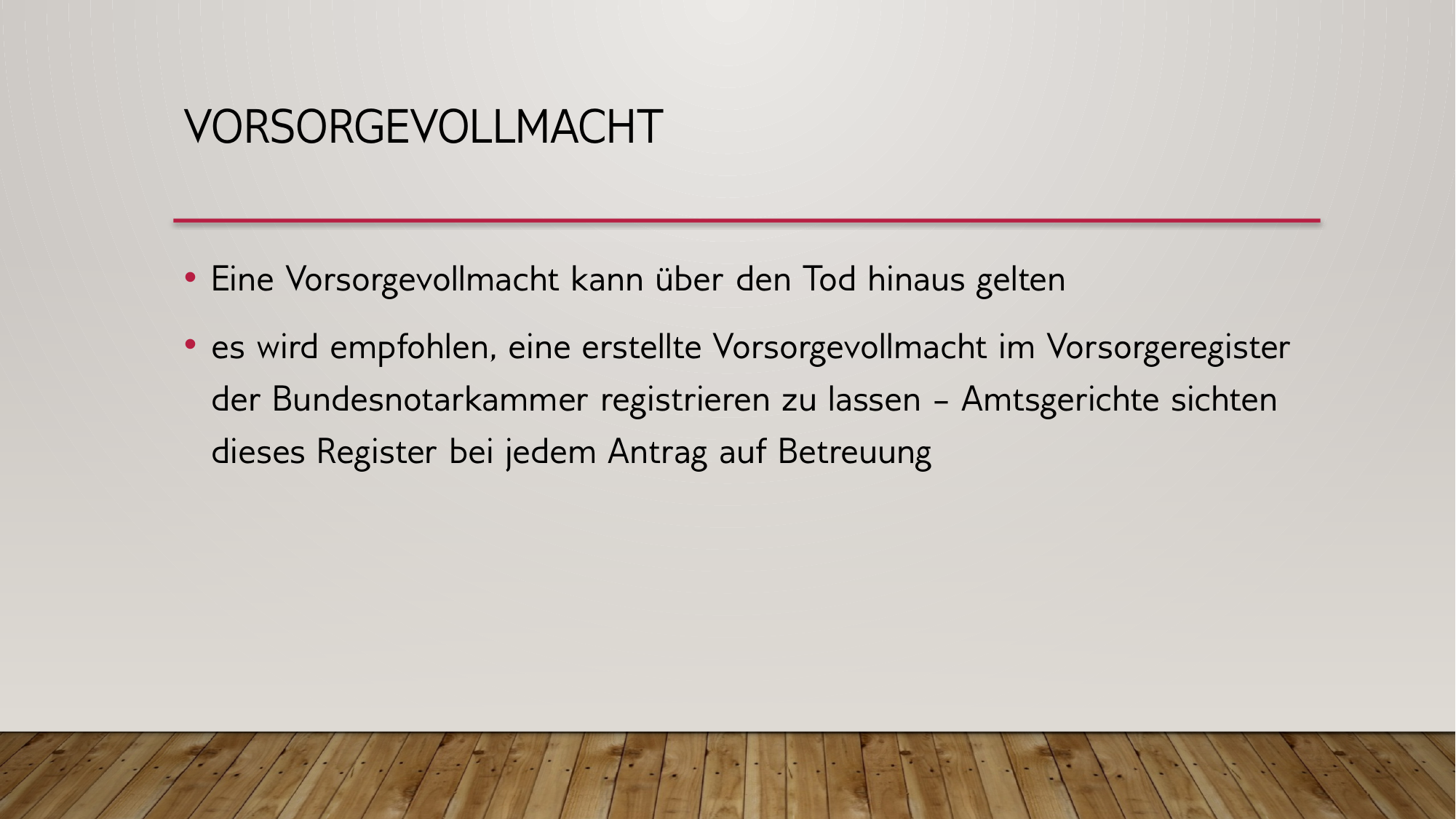

Vorsorgevollmacht
Eine Vorsorgevollmacht kann über den Tod hinaus gelten
es wird empfohlen, eine erstellte Vorsorgevollmacht im Vorsorgeregister der Bundesnotarkammer registrieren zu lassen – Amtsgerichte sichten dieses Register bei jedem Antrag auf Betreuung